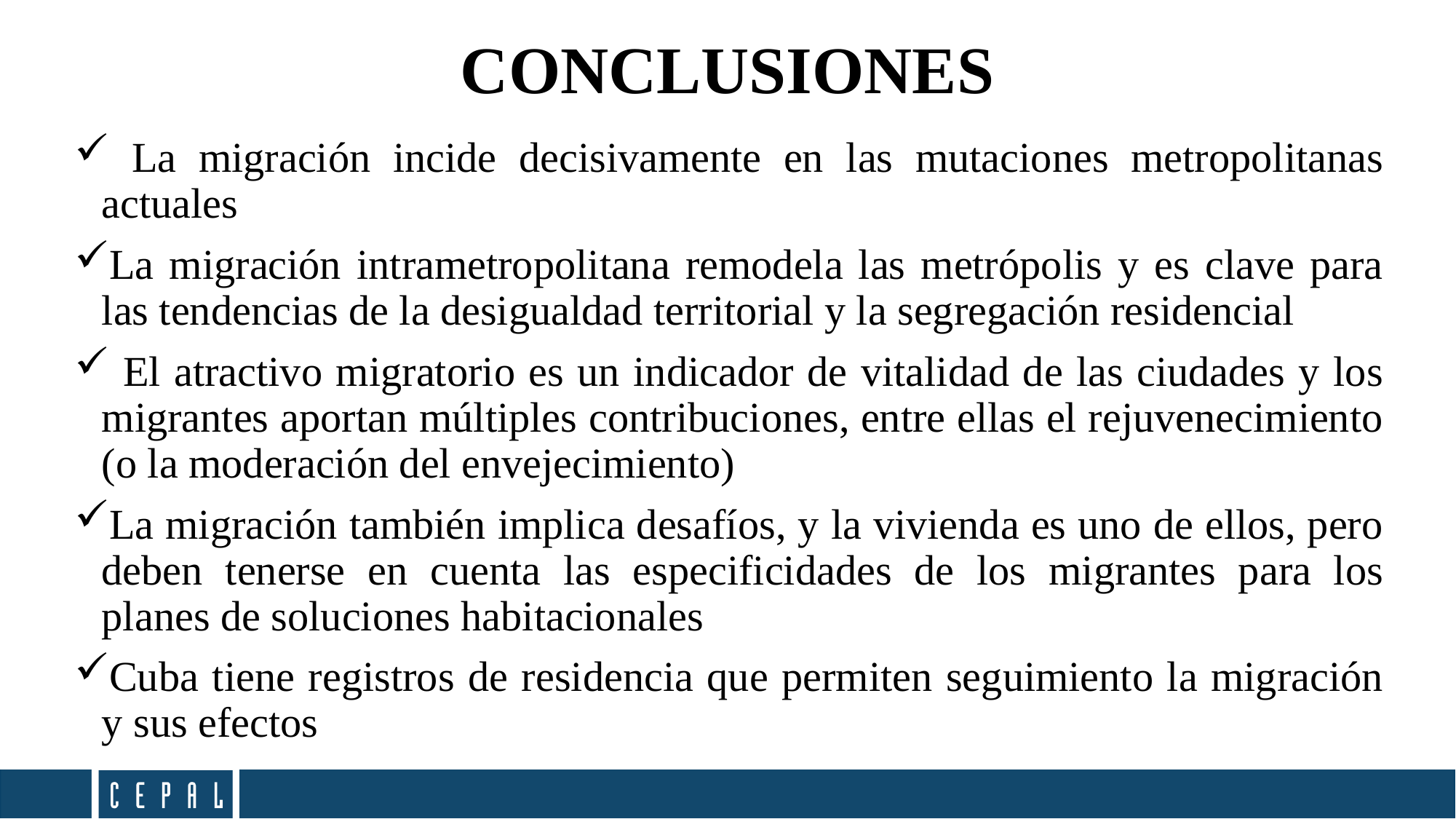

# CONCLUSIONES
 La migración incide decisivamente en las mutaciones metropolitanas actuales
La migración intrametropolitana remodela las metrópolis y es clave para las tendencias de la desigualdad territorial y la segregación residencial
 El atractivo migratorio es un indicador de vitalidad de las ciudades y los migrantes aportan múltiples contribuciones, entre ellas el rejuvenecimiento (o la moderación del envejecimiento)
La migración también implica desafíos, y la vivienda es uno de ellos, pero deben tenerse en cuenta las especificidades de los migrantes para los planes de soluciones habitacionales
Cuba tiene registros de residencia que permiten seguimiento la migración y sus efectos